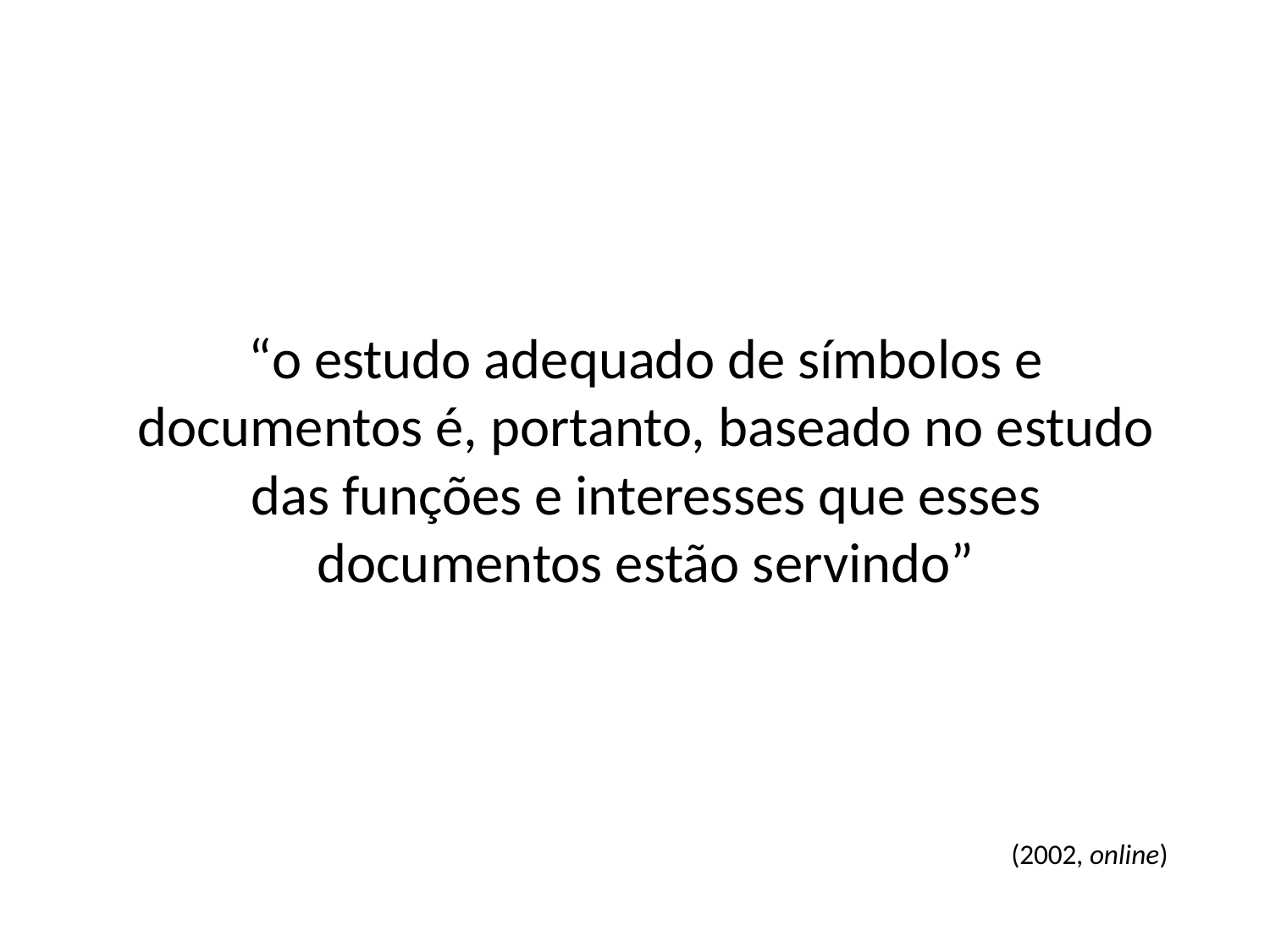

“o estudo adequado de símbolos e documentos é, portanto, baseado no estudo das funções e interesses que esses documentos estão servindo”

(2002, online)